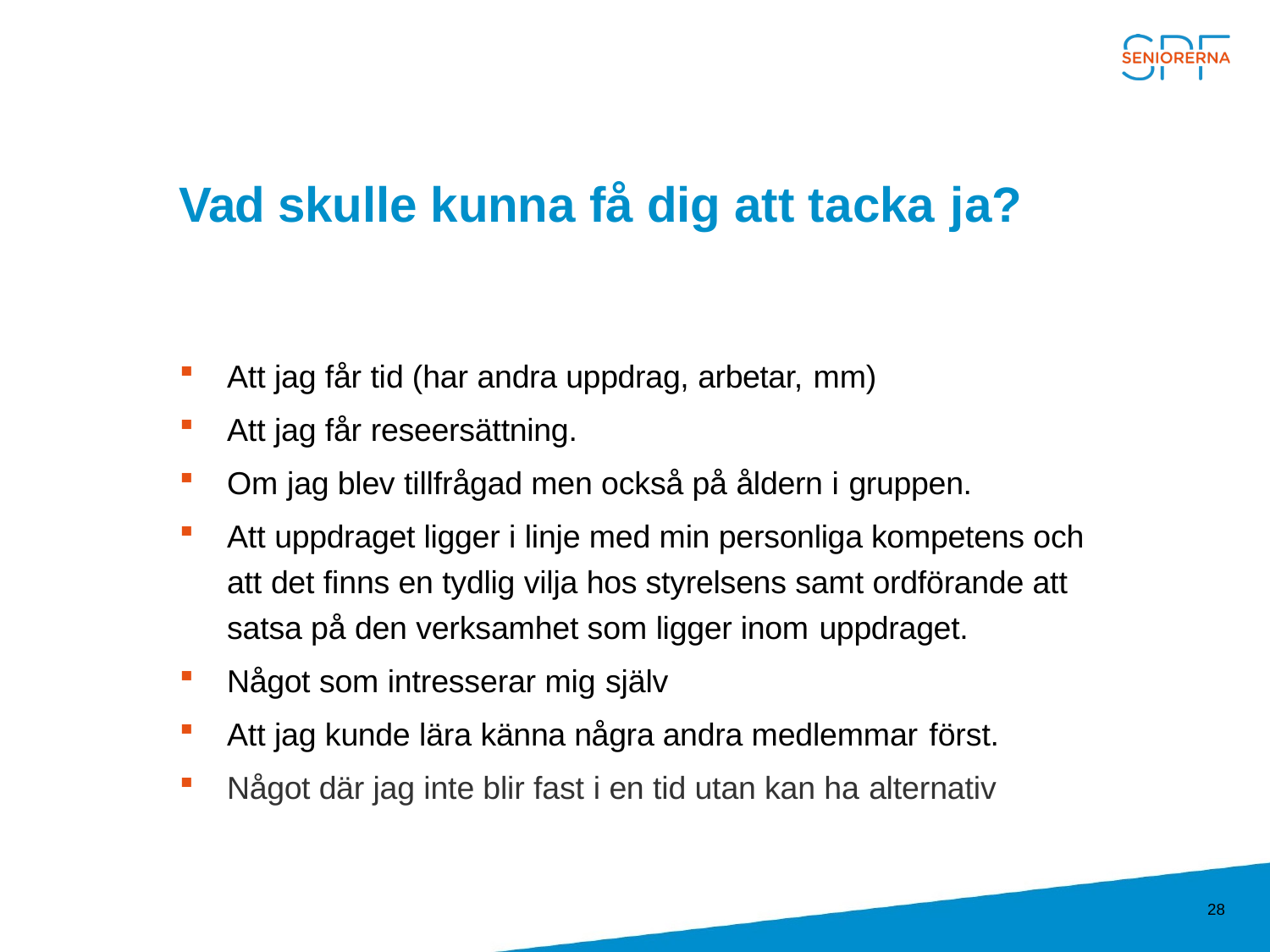

# Vad skulle kunna få dig att tacka ja?
Att jag får tid (har andra uppdrag, arbetar, mm)
Att jag får reseersättning.
Om jag blev tillfrågad men också på åldern i gruppen.
Att uppdraget ligger i linje med min personliga kompetens och  att det finns en tydlig vilja hos styrelsens samt ordförande att  satsa på den verksamhet som ligger inom uppdraget.
Något som intresserar mig själv
Att jag kunde lära känna några andra medlemmar först.
Något där jag inte blir fast i en tid utan kan ha alternativ
28